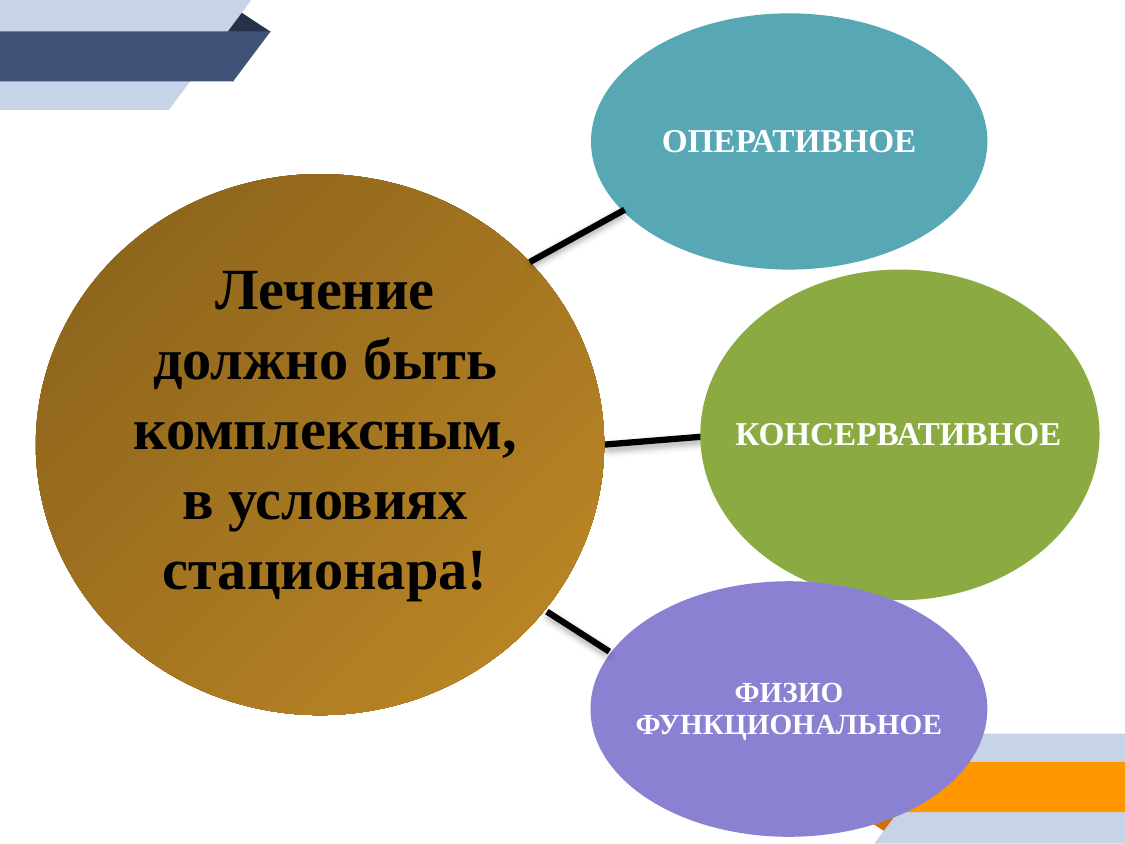

ОПЕРАТИВНОЕ

КОНСЕРВАТИВНОЕ

ФИЗИО
ФУНКЦИОНАЛЬНОЕ

Лечение должно быть комплексным, в условиях стационара!

14